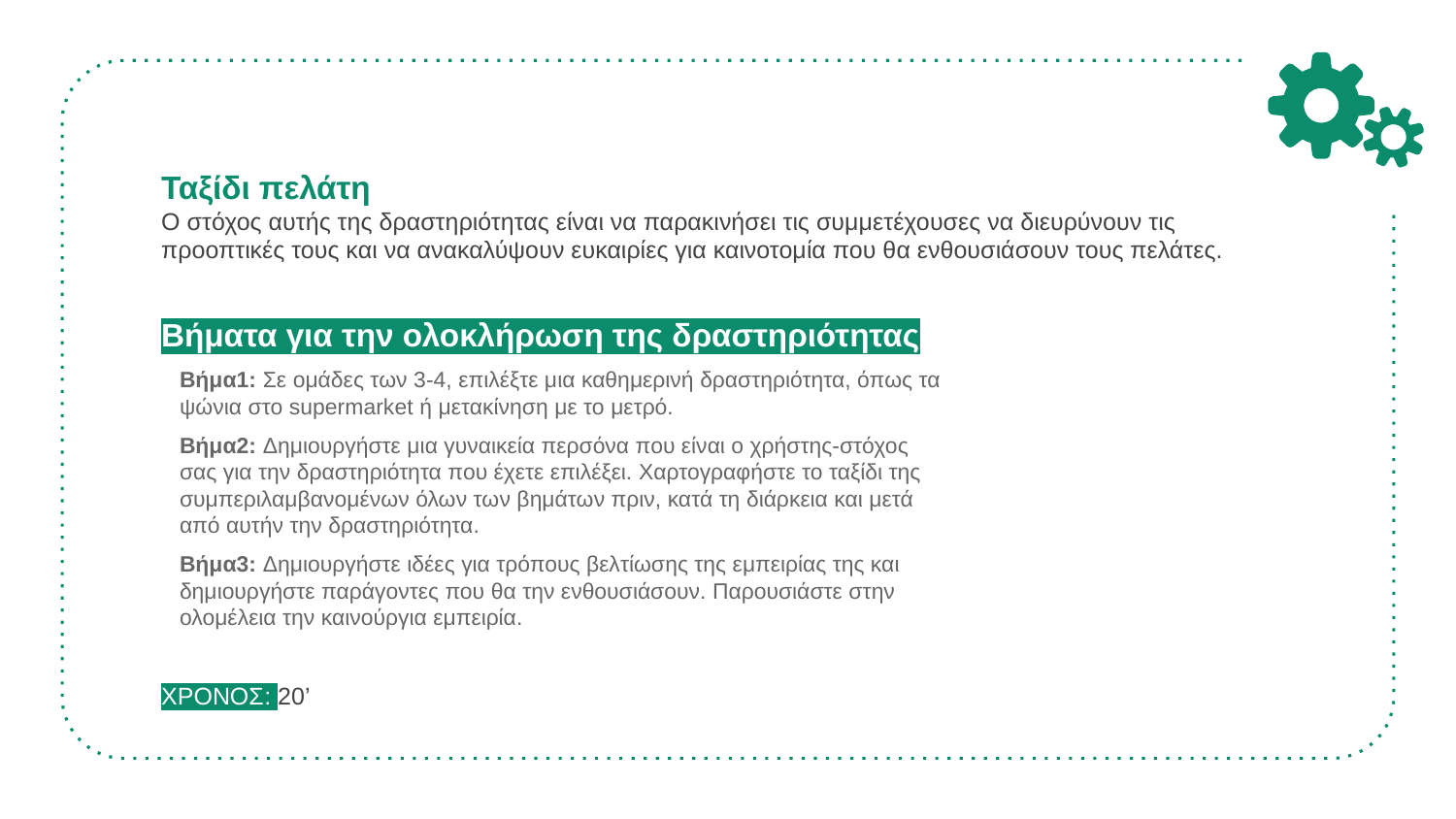

# Ταξίδι πελάτη Ο στόχος αυτής της δραστηριότητας είναι να παρακινήσει τις συμμετέχουσες να διευρύνουν τις προοπτικές τους και να ανακαλύψουν ευκαιρίες για καινοτομία που θα ενθουσιάσουν τους πελάτες.
Βήματα για την ολοκλήρωση της δραστηριότητας
Βήμα1: Σε ομάδες των 3-4, επιλέξτε μια καθημερινή δραστηριότητα, όπως τα ψώνια στο supermarket ή μετακίνηση με το μετρό.
Βήμα2: Δημιουργήστε μια γυναικεία περσόνα που είναι ο χρήστης-στόχος σας για την δραστηριότητα που έχετε επιλέξει. Χαρτογραφήστε το ταξίδι της συμπεριλαμβανομένων όλων των βημάτων πριν, κατά τη διάρκεια και μετά από αυτήν την δραστηριότητα.
Βήμα3: Δημιουργήστε ιδέες για τρόπους βελτίωσης της εμπειρίας της και δημιουργήστε παράγοντες που θα την ενθουσιάσουν. Παρουσιάστε στην ολομέλεια την καινούργια εμπειρία.

ΧΡΟΝΟΣ: 20’